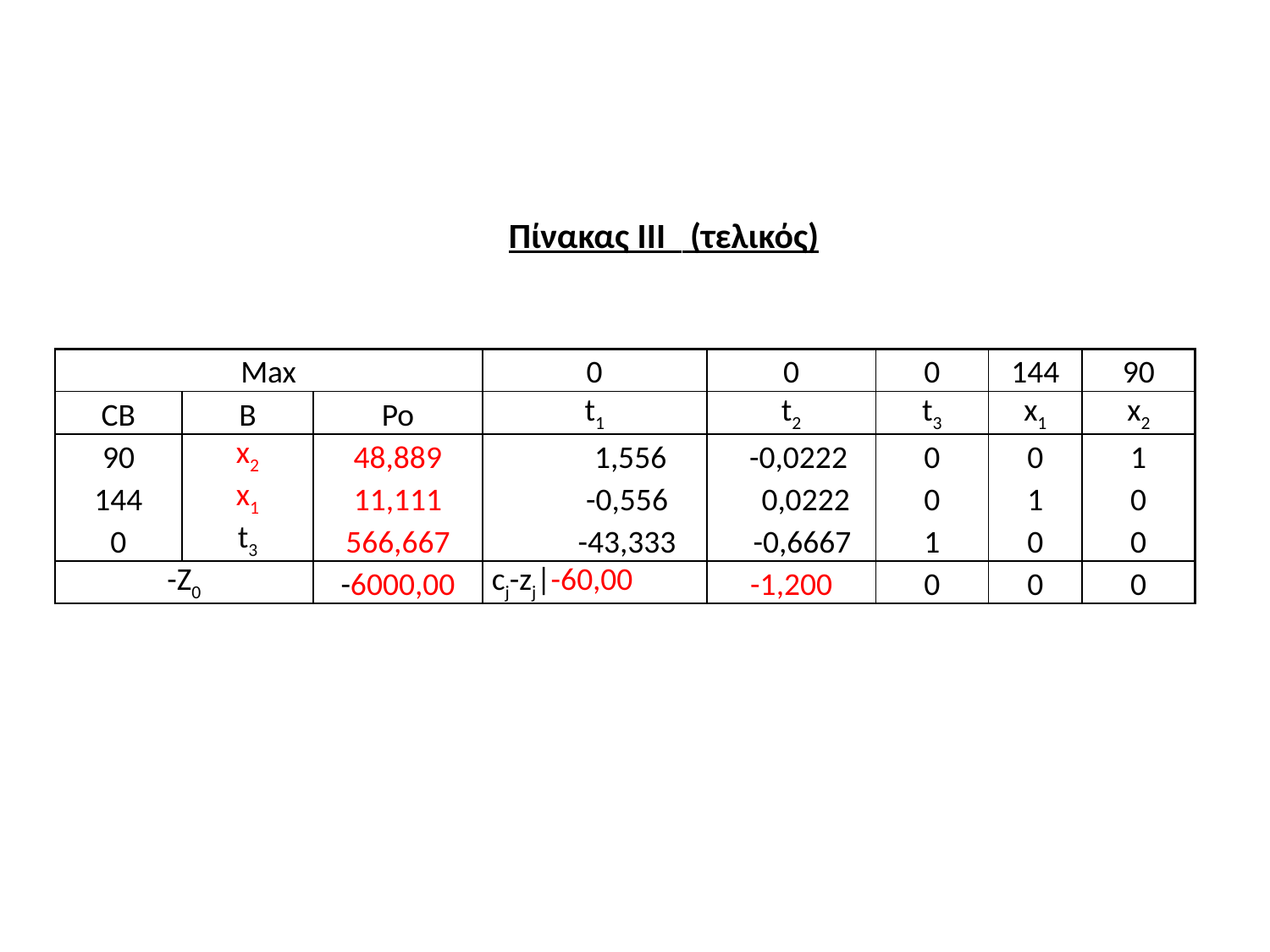

Πίνακας III   (τελικός)

| Max |  |  | 0 | 0 | 0 | 144 | 90 |
| --- | --- | --- | --- | --- | --- | --- | --- |
| CB | B | Po | t1 | t2 | t3 | x1 | x2 |
| 90 144 0 | x2 x1 t3 | 48,889 11,111 566,667 | 1,556 -0,556 -43,333 | -0,0222 0,0222 -0,6667 | 0 0 1 | 0 1 0 | 1 0 0 |
| -Z0 |  | -6000,00 | cj-zj|-60,00 | -1,200 | 0 | 0 | 0 |